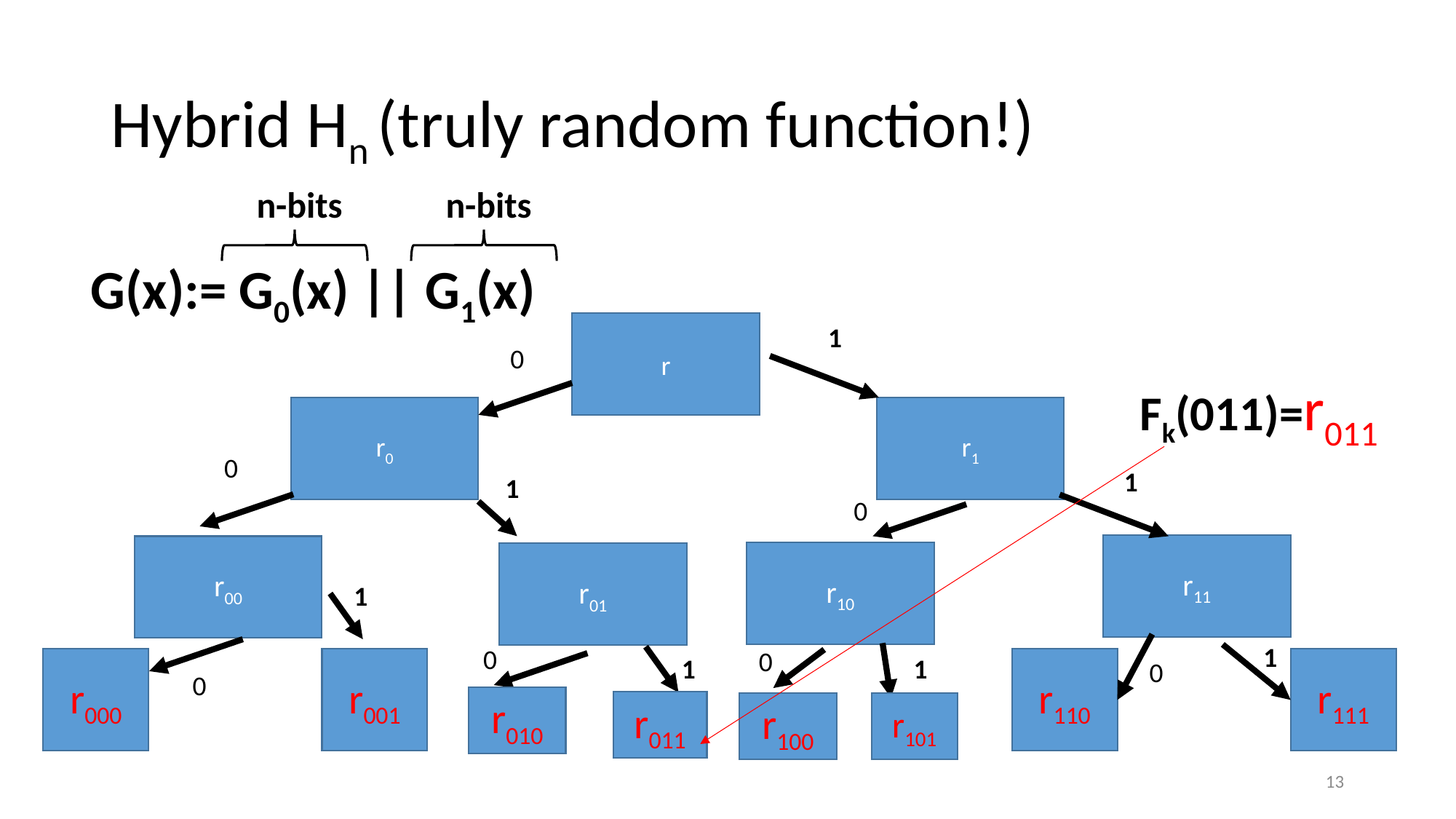

# Hybrid Hn (truly random function!)

n-bits
n-bits
G(x):= G0(x) || G1(x)
r
1
0
Fk(011)=r011
r0
r1
0
1
1
0
r11
r00
r10
r01
1
1
0
0
1
1
r000
r001
r110
r111
0
0
r010
r011
r100
r101
13
13